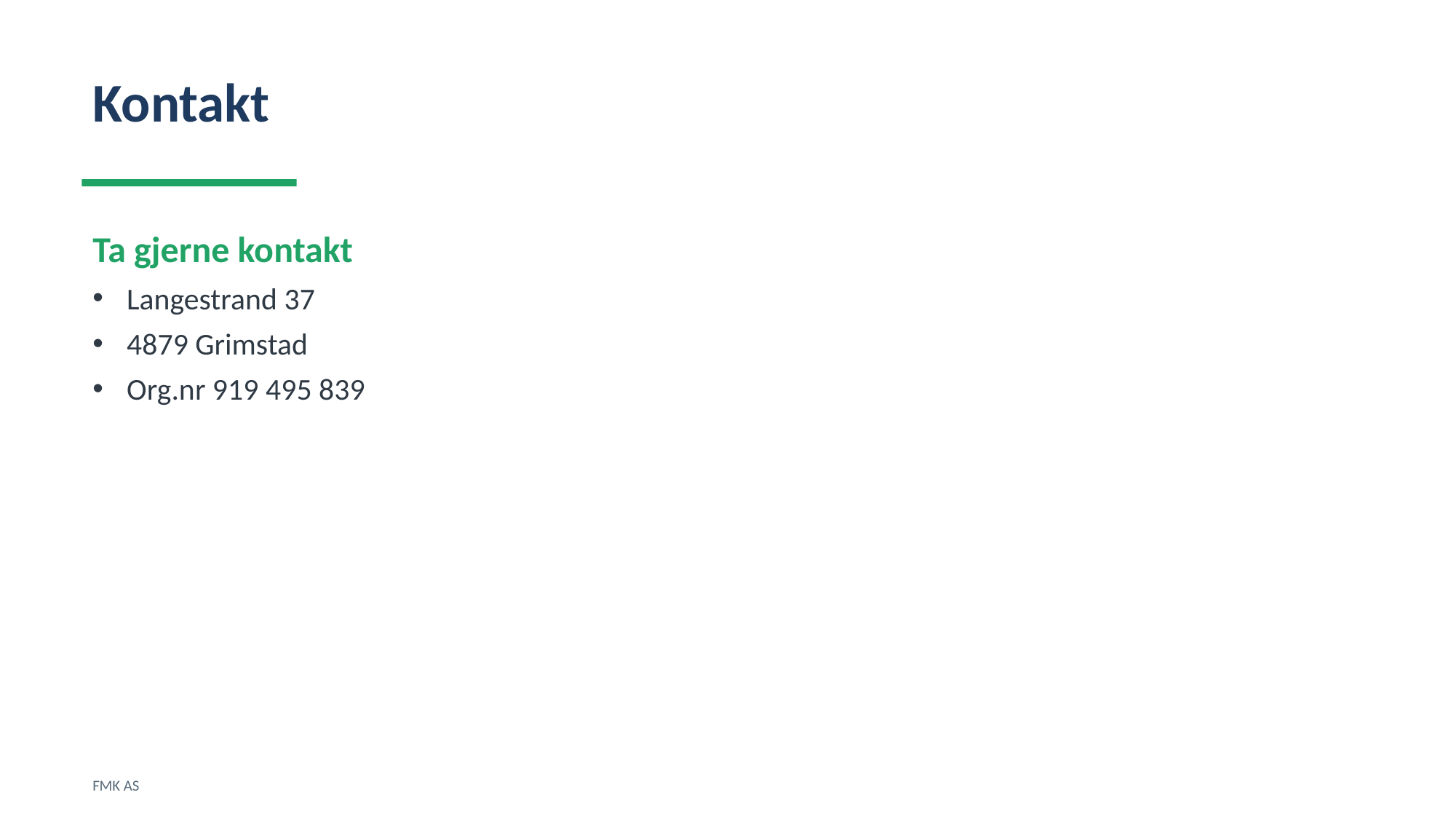

Kontakt

Ta gjerne kontakt
Langestrand 37
4879 Grimstad
Org.nr 919 495 839
FMK AS